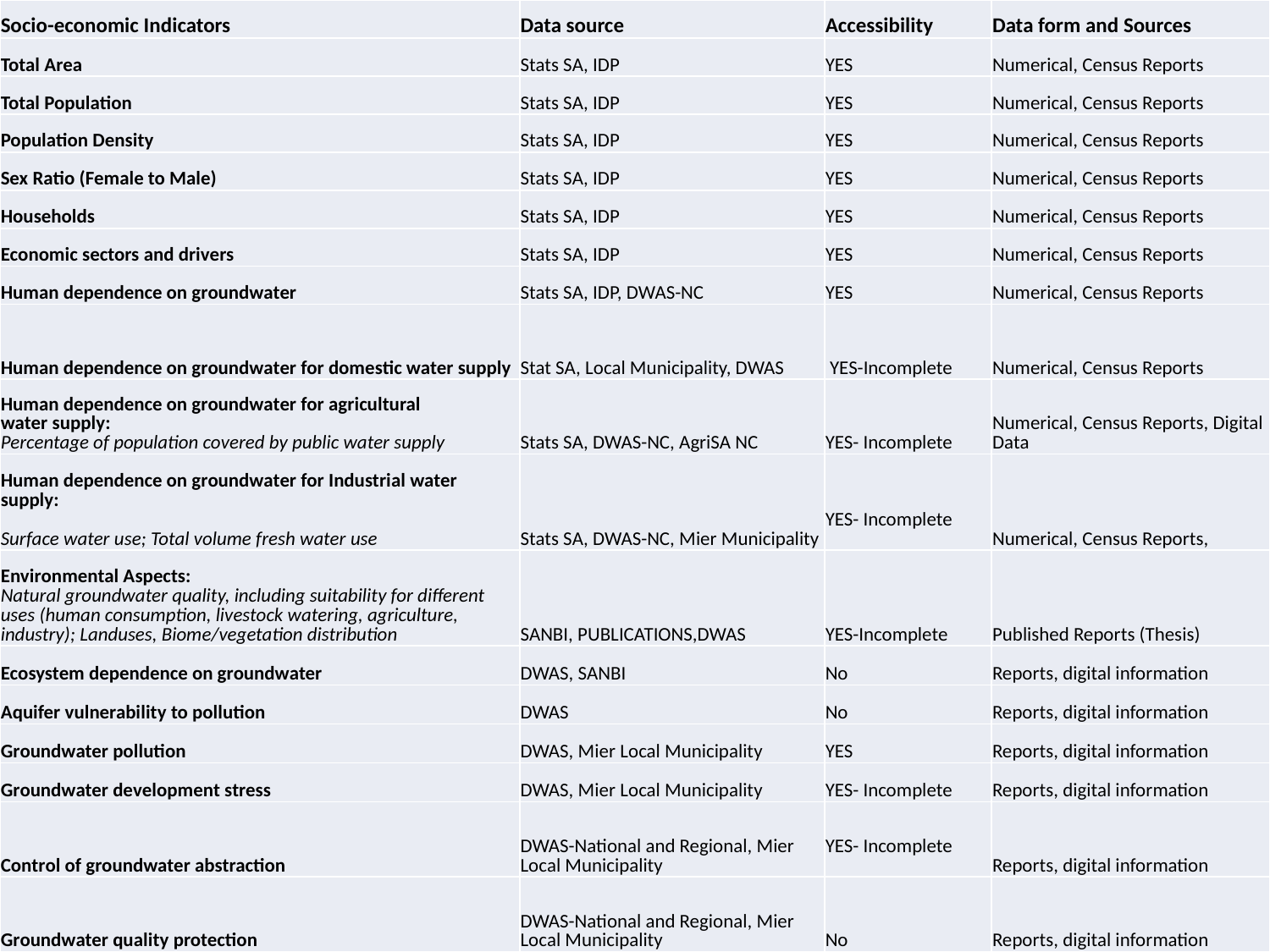

| Socio-economic Indicators | Data source | Accessibility | Data form and Sources |
| --- | --- | --- | --- |
| Total Area | Stats SA, IDP | YES | Numerical, Census Reports |
| Total Population | Stats SA, IDP | YES | Numerical, Census Reports |
| Population Density | Stats SA, IDP | YES | Numerical, Census Reports |
| Sex Ratio (Female to Male) | Stats SA, IDP | YES | Numerical, Census Reports |
| Households | Stats SA, IDP | YES | Numerical, Census Reports |
| Economic sectors and drivers | Stats SA, IDP | YES | Numerical, Census Reports |
| Human dependence on groundwater | Stats SA, IDP, DWAS-NC | YES | Numerical, Census Reports |
| Human dependence on groundwater for domestic water supply | Stat SA, Local Municipality, DWAS | YES-Incomplete | Numerical, Census Reports |
| Human dependence on groundwater for agricultural water supply: Percentage of population covered by public water supply | Stats SA, DWAS-NC, AgriSA NC | YES- Incomplete | Numerical, Census Reports, Digital Data |
| Human dependence on groundwater for Industrial water supply: Surface water use; Total volume fresh water use | Stats SA, DWAS-NC, Mier Municipality | YES- Incomplete | Numerical, Census Reports, |
| Environmental Aspects: Natural groundwater quality, including suitability for different uses (human consumption, livestock watering, agriculture, industry); Landuses, Biome/vegetation distribution | SANBI, PUBLICATIONS,DWAS | YES-Incomplete | Published Reports (Thesis) |
| Ecosystem dependence on groundwater | DWAS, SANBI | No | Reports, digital information |
| Aquifer vulnerability to pollution | DWAS | No | Reports, digital information |
| Groundwater pollution | DWAS, Mier Local Municipality | YES | Reports, digital information |
| Groundwater development stress | DWAS, Mier Local Municipality | YES- Incomplete | Reports, digital information |
| Control of groundwater abstraction | DWAS-National and Regional, Mier Local Municipality | YES- Incomplete | Reports, digital information |
| Groundwater quality protection | DWAS-National and Regional, Mier Local Municipality | No | Reports, digital information |